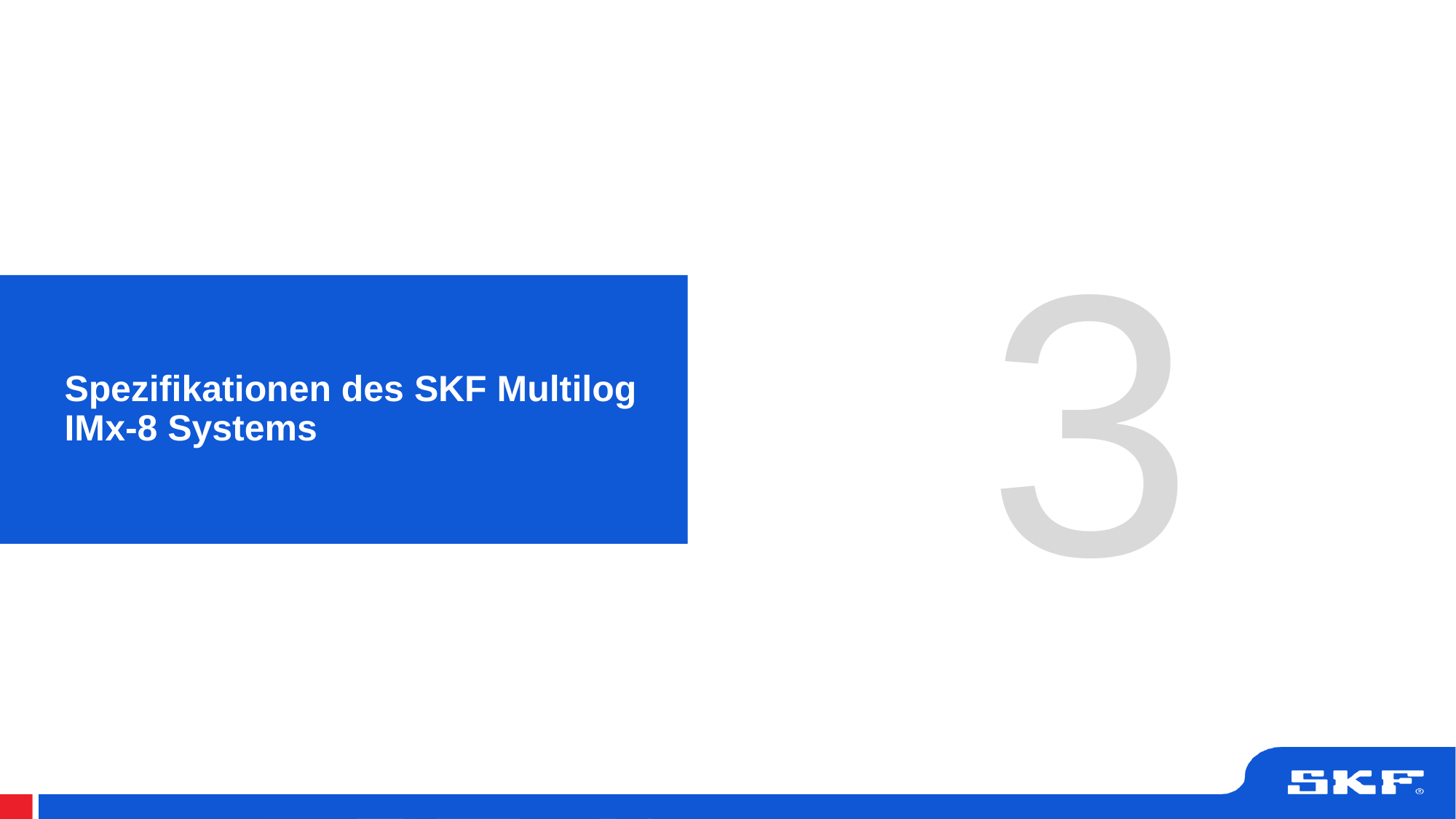

3
# Spezifikationen des SKF Multilog IMx-8 Systems